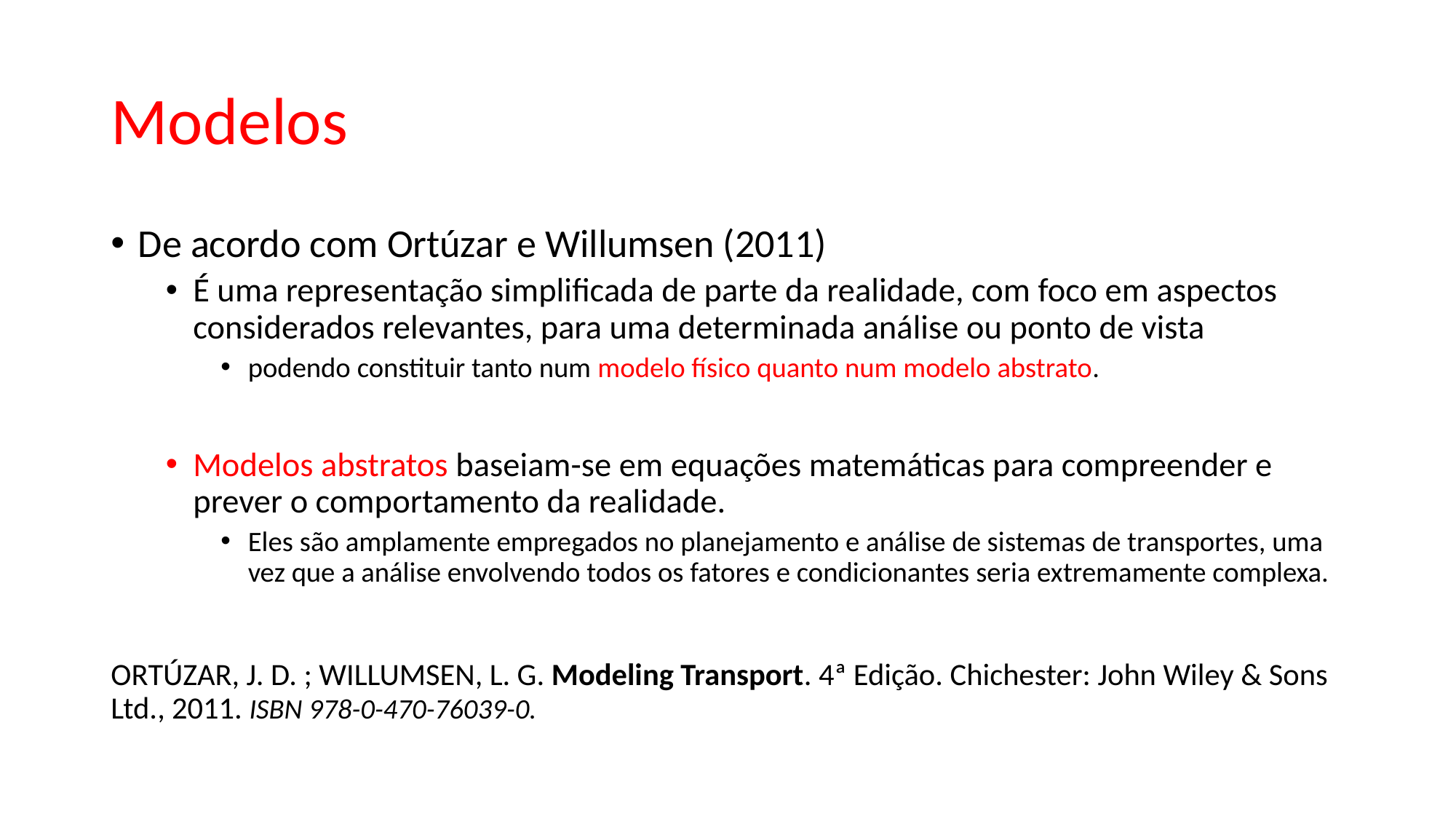

# Modelos
De acordo com Ortúzar e Willumsen (2011)
É uma representação simplificada de parte da realidade, com foco em aspectos considerados relevantes, para uma determinada análise ou ponto de vista
podendo constituir tanto num modelo físico quanto num modelo abstrato.

Modelos abstratos baseiam-se em equações matemáticas para compreender e prever o comportamento da realidade.
Eles são amplamente empregados no planejamento e análise de sistemas de transportes, uma vez que a análise envolvendo todos os fatores e condicionantes seria extremamente complexa.

ORTÚZAR, J. D. ; WILLUMSEN, L. G. Modeling Transport. 4ª Edição. Chichester: John Wiley & Sons Ltd., 2011. ISBN 978-0-470-76039-0.